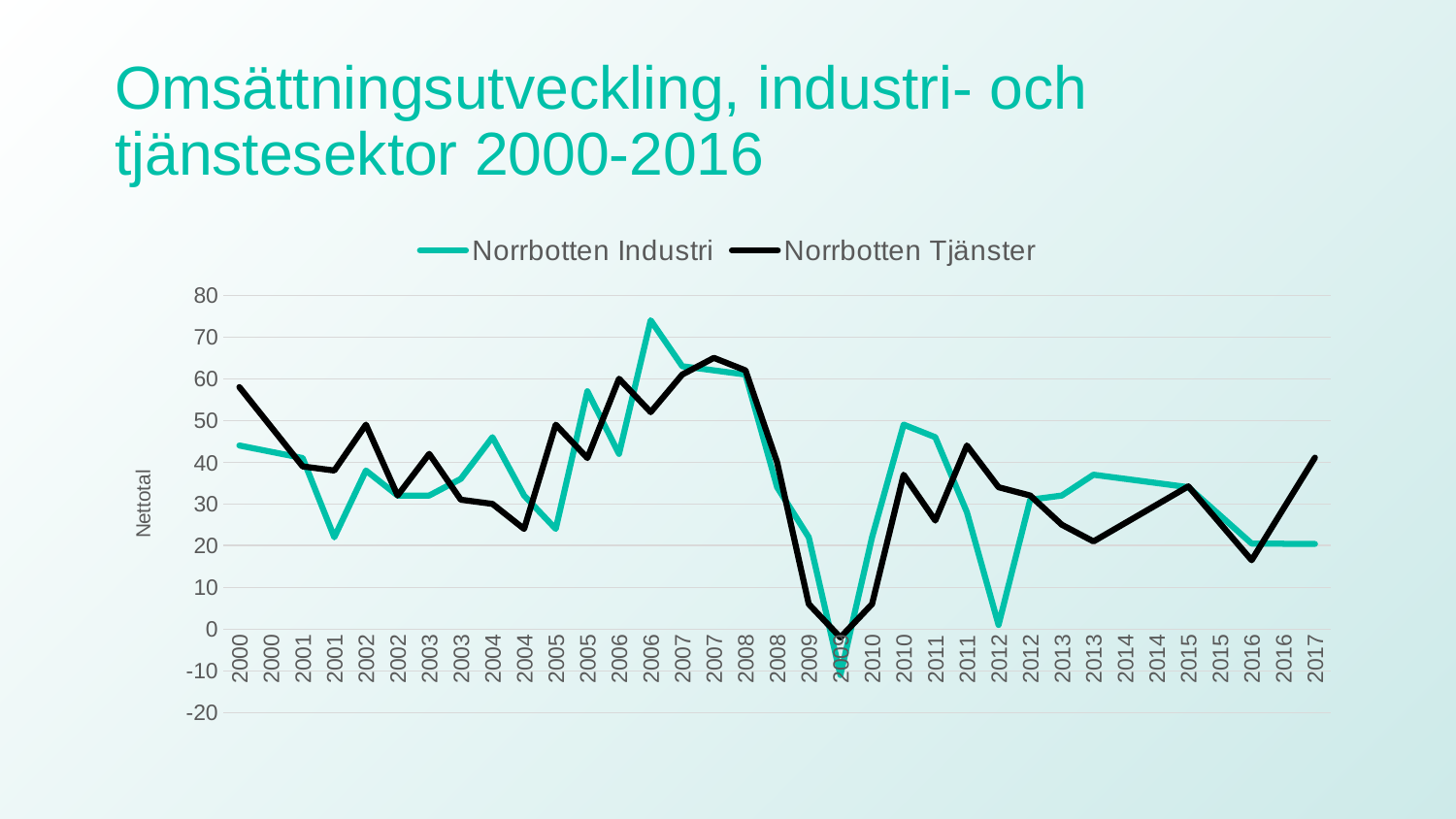

# Omsättningsutveckling, industri- och tjänstesektor 2000-2016

### Chart

| Category | Norrbotten | Norrbotten |
|---|---|---|
| 2000 | 44.0 | 58.0 |
| 2000 | 42.5 | 48.5 |
| 2001 | 41.0 | 39.0 |
| 2001 | 22.0 | 38.0 |
| 2002 | 38.0 | 49.0 |
| 2002 | 32.0 | 32.0 |
| 2003 | 32.0 | 42.0 |
| 2003 | 36.0 | 31.0 |
| 2004 | 46.0 | 30.0 |
| 2004 | 32.0 | 24.0 |
| 2005 | 24.0 | 49.0 |
| 2005 | 57.0 | 41.0 |
| 2006 | 42.0 | 60.0 |
| 2006 | 74.0 | 52.0 |
| 2007 | 63.0 | 61.0 |
| 2007 | 62.0 | 65.0 |
| 2008 | 61.0 | 62.0 |
| 2008 | 34.0 | 40.0 |
| 2009 | 22.0 | 6.0 |
| 2009 | -11.0 | -2.0 |
| 2010 | 22.0 | 6.0 |
| 2010 | 49.0 | 37.0 |
| 2011 | 46.0 | 26.0 |
| 2011 | 28.0 | 44.0 |
| 2012 | 1.0 | 34.0 |
| 2012 | 31.0 | 32.0 |
| 2013 | 32.0 | 25.0 |
| 2013 | 37.0 | 21.0 |
| 2014 | 36.0 | 25.4 |
| 2014 | 35.0 | 29.8 |
| 2015 | 34.0 | 34.2 |
| 2015 | 27.25 | 25.35 |
| 2016 | 20.5 | 16.5 |
| 2016 | 20.45 | 28.799999999999997 |
| 2017 | 20.4 | 41.099999999999994 |